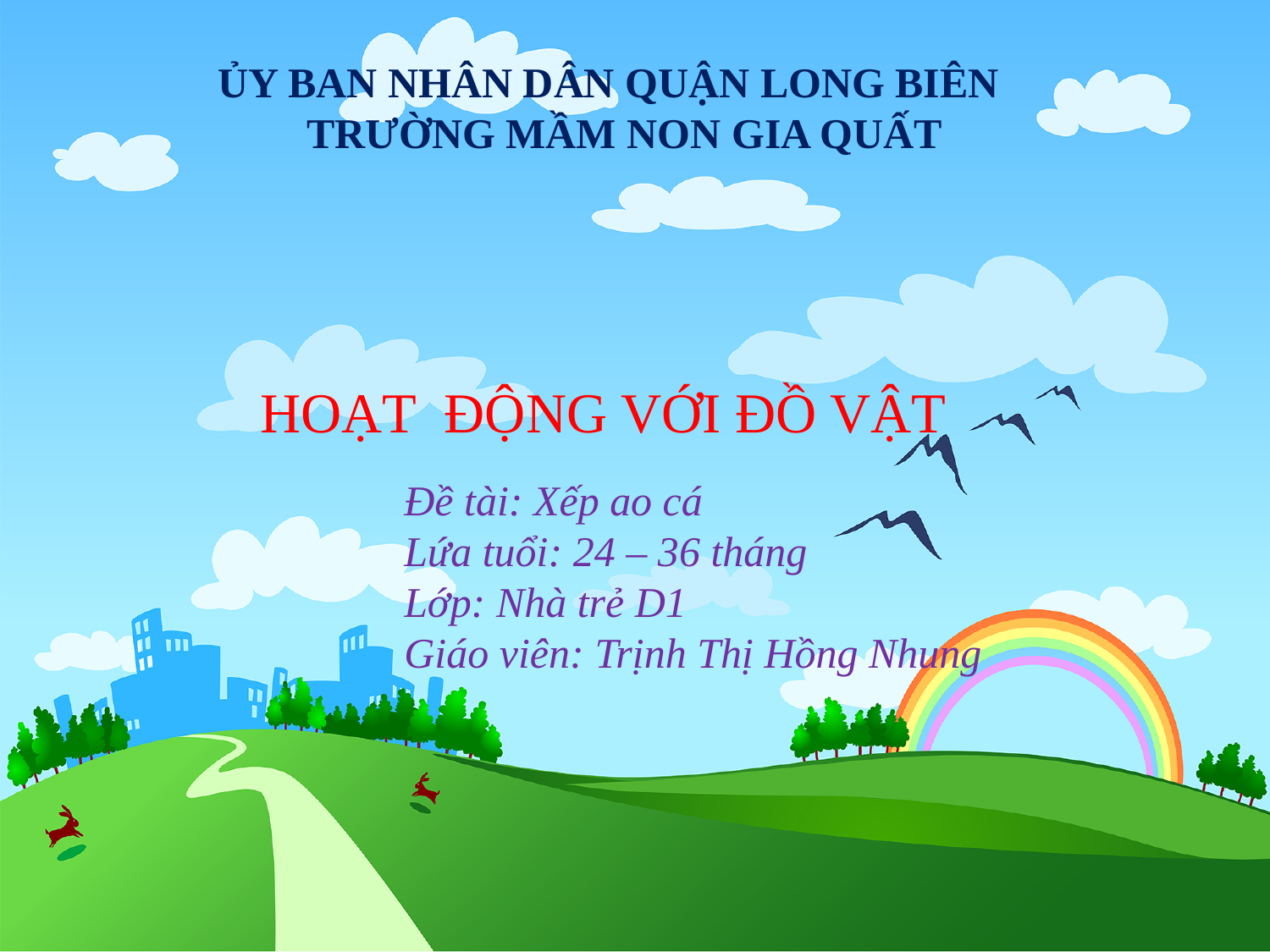

ỦY BAN NHÂN DÂN QUẬN LONG BIÊN
TRƯỜNG MẦM NON GIA QUẤT

HOẠT  ĐỘNG VỚI ĐỒ VẬT

Đề tài: Xếp ao cá
Lứa tuổi: 24 – 36 tháng
Lớp: Nhà trẻ D1
Giáo viên: Trịnh Thị Hồng Nhung